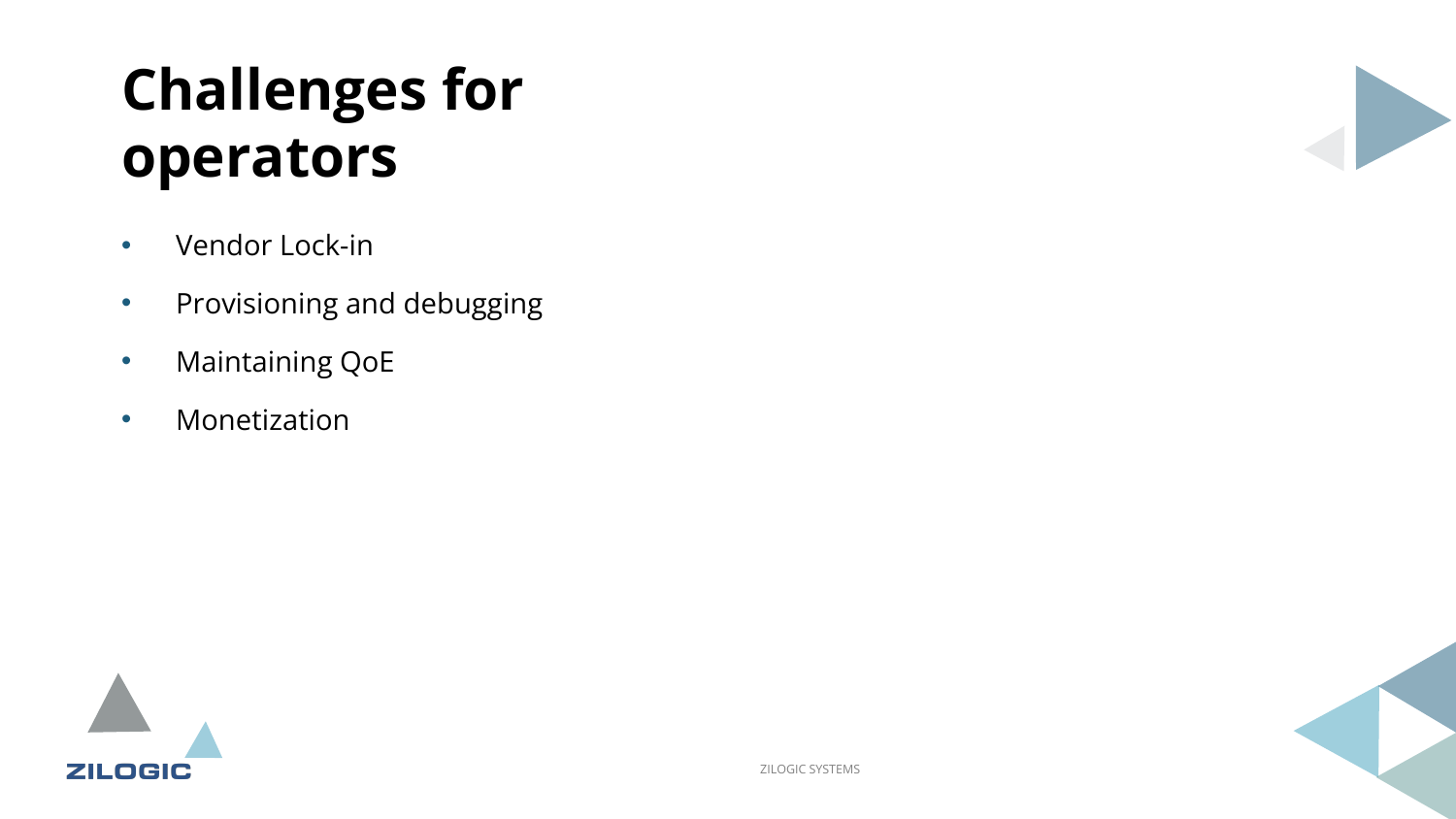

# Challenges for operators
Vendor Lock-in
Provisioning and debugging
Maintaining QoE
Monetization
8
ZILOGIC SYSTEMS